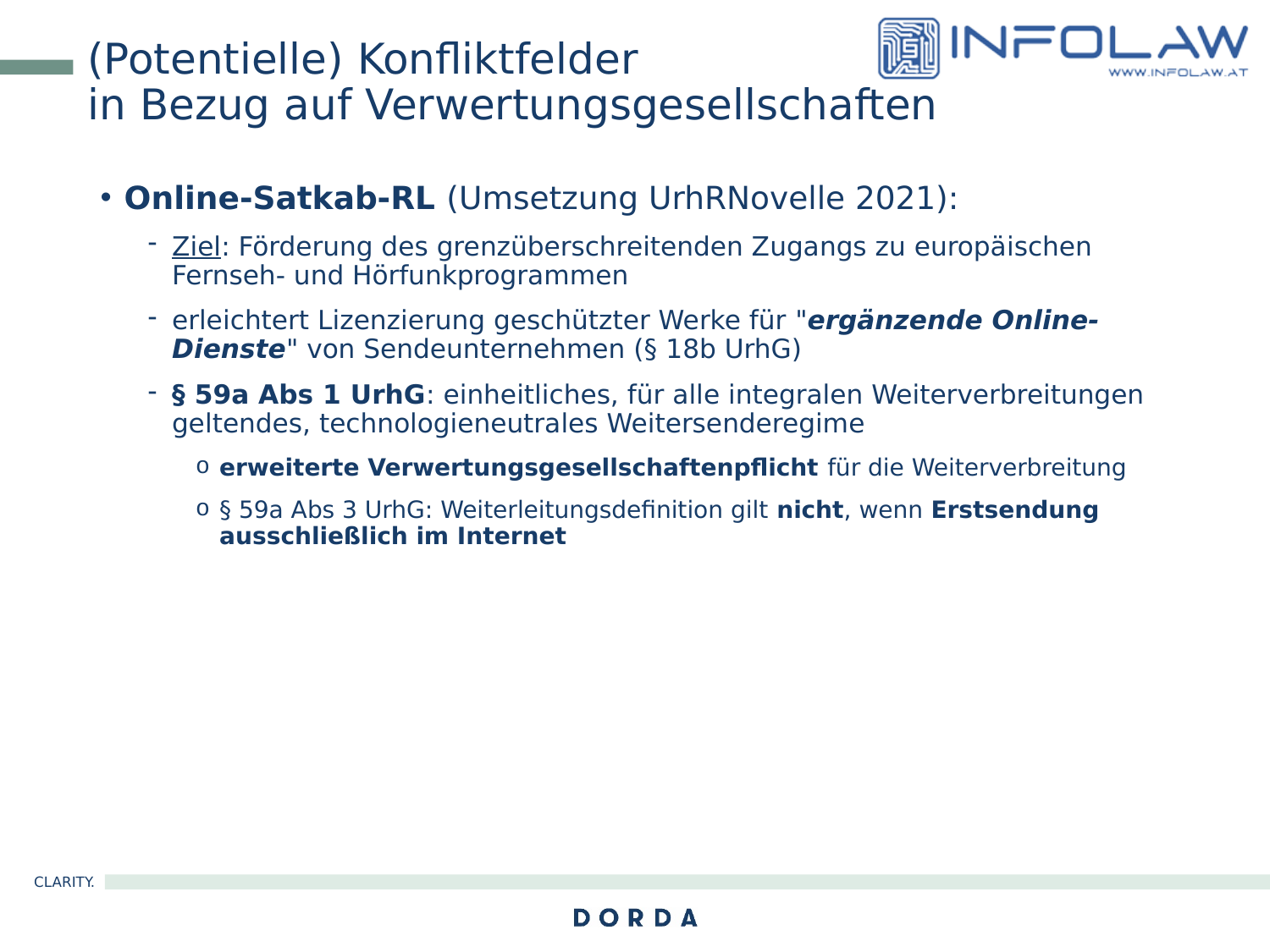

# (Potentielle) Konfliktfelder in Bezug auf Verwertungsgesellschaften
Online-Satkab-RL (Umsetzung UrhRNovelle 2021):
Ziel: Förderung des grenzüberschreitenden Zugangs zu europäischen Fernseh- und Hörfunkprogrammen
erleichtert Lizenzierung geschützter Werke für "ergänzende Online-Dienste" von Sendeunternehmen (§ 18b UrhG)
§ 59a Abs 1 UrhG: einheitliches, für alle integralen Weiterverbreitungen geltendes, technologieneutrales Weitersenderegime
erweiterte Verwertungsgesellschaftenpflicht für die Weiterverbreitung
§ 59a Abs 3 UrhG: Weiterleitungsdefinition gilt nicht, wenn Erstsendung ausschließlich im Internet